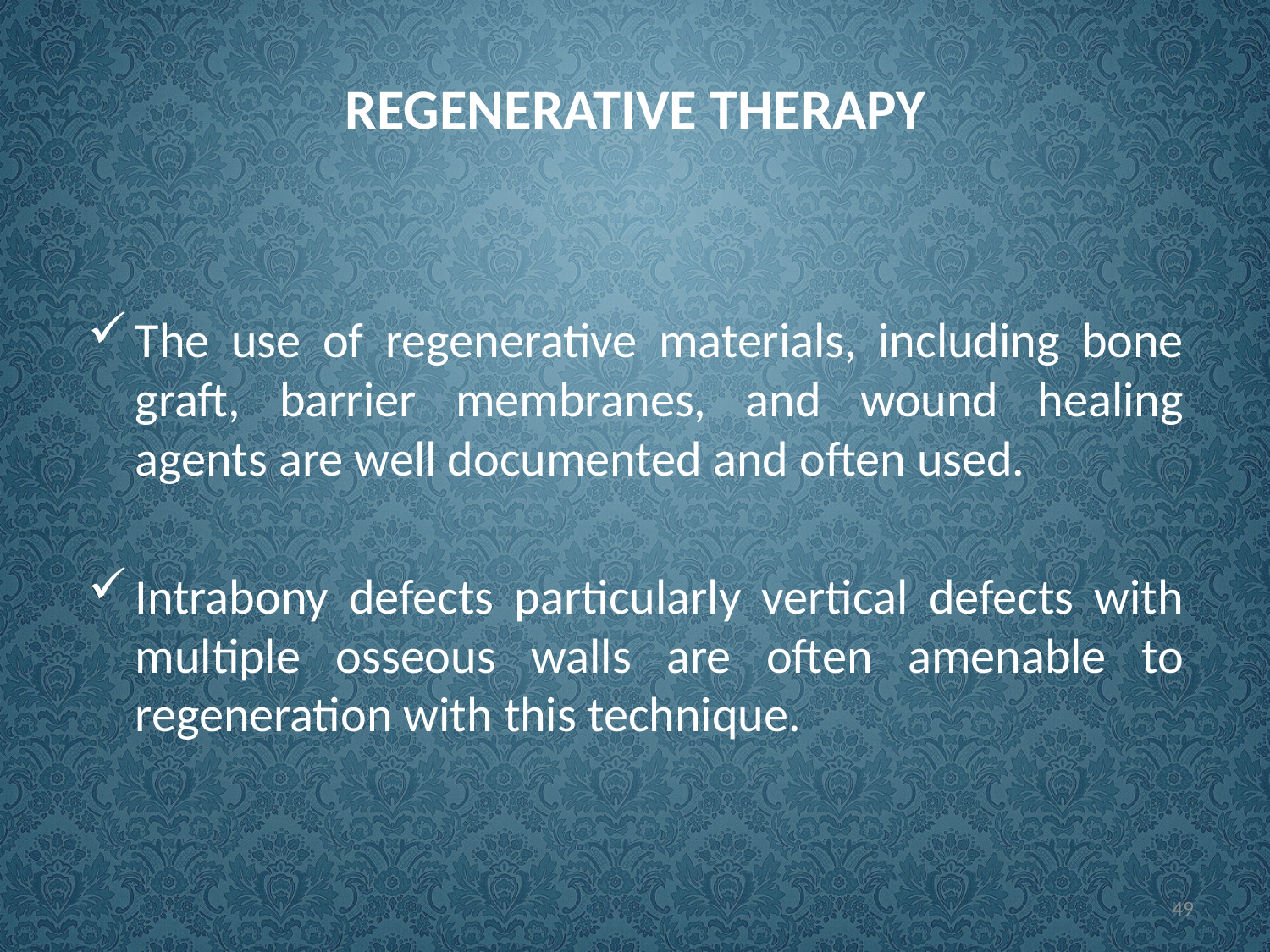

REGENERATIVE THERAPY

The use of regenerative materials, including bone graft, barrier membranes, and wound healing agents are well documented and often used.

Intrabony defects particularly vertical defects with multiple osseous walls are often amenable to regeneration with this technique.

49